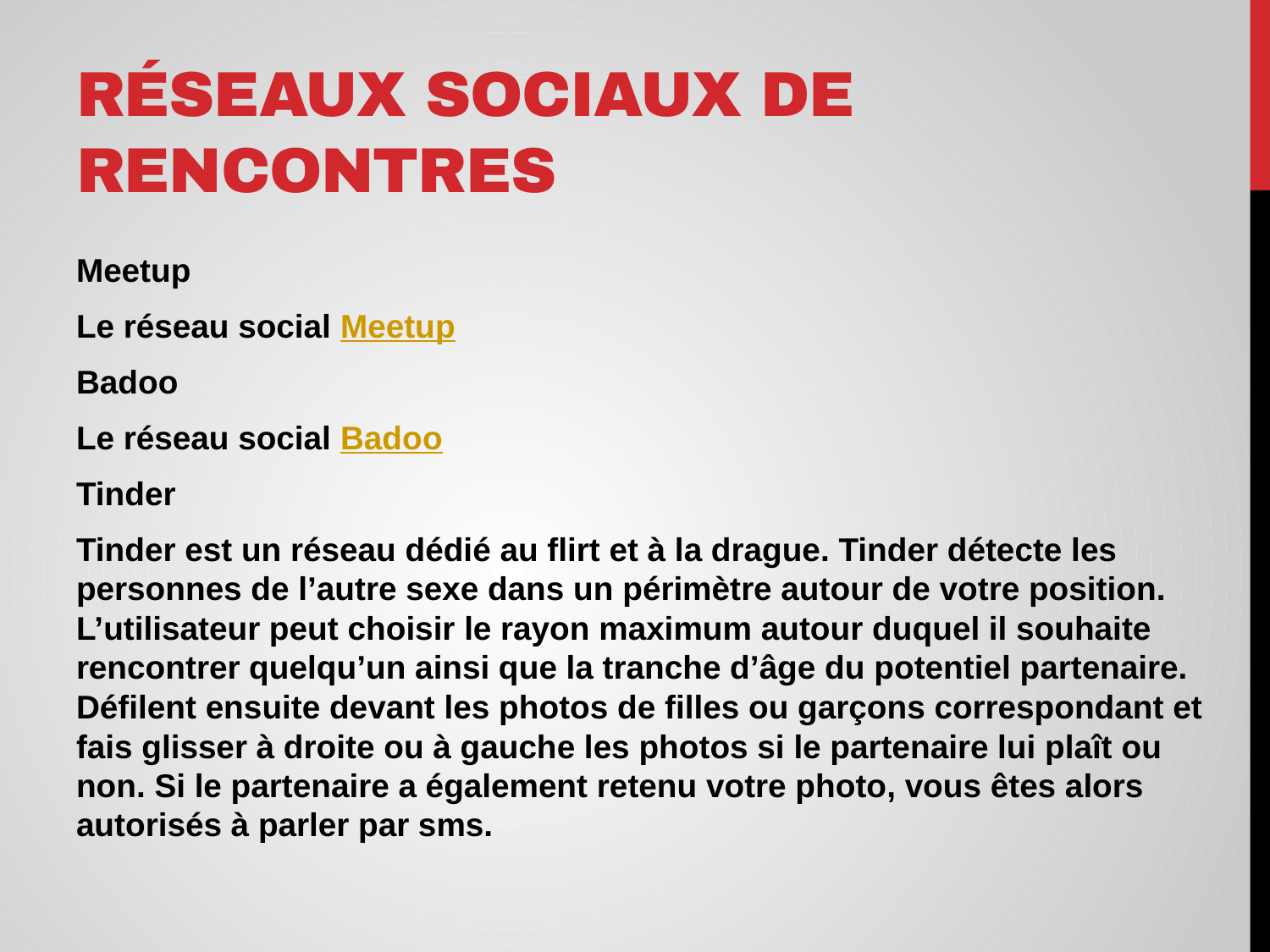

# Réseaux sociaux de rencontres
Meetup
Le réseau social Meetup
Badoo
Le réseau social Badoo
Tinder
Tinder est un réseau dédié au flirt et à la drague. Tinder détecte les personnes de l’autre sexe dans un périmètre autour de votre position. L’utilisateur peut choisir le rayon maximum autour duquel il souhaite rencontrer quelqu’un ainsi que la tranche d’âge du potentiel partenaire. Défilent ensuite devant les photos de filles ou garçons correspondant et fais glisser à droite ou à gauche les photos si le partenaire lui plaît ou non. Si le partenaire a également retenu votre photo, vous êtes alors autorisés à parler par sms.